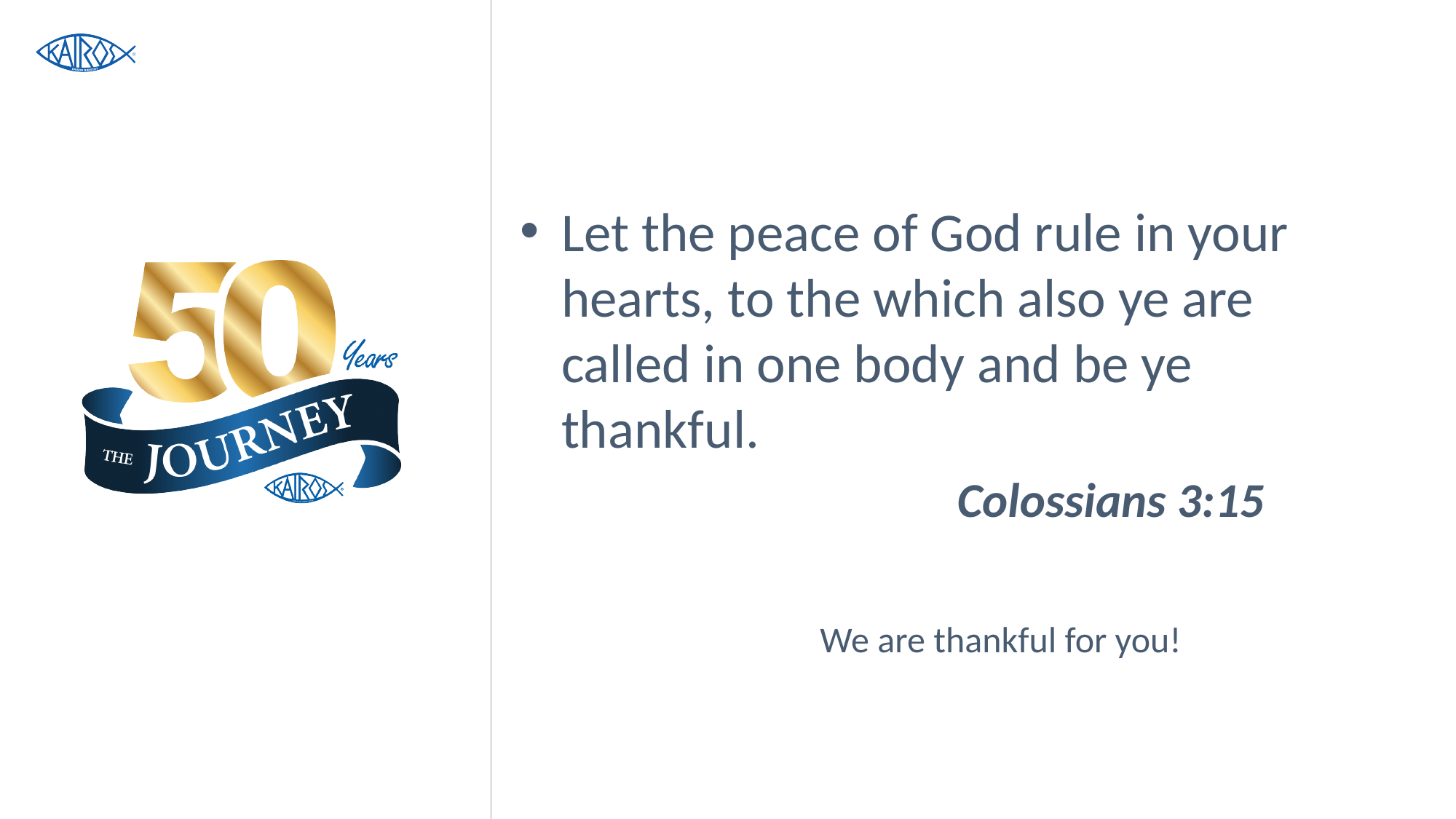

#
Let the peace of God rule in your hearts, to the which also ye are called in one body and be ye thankful.
     				Colossians 3:15

	We are thankful for you!